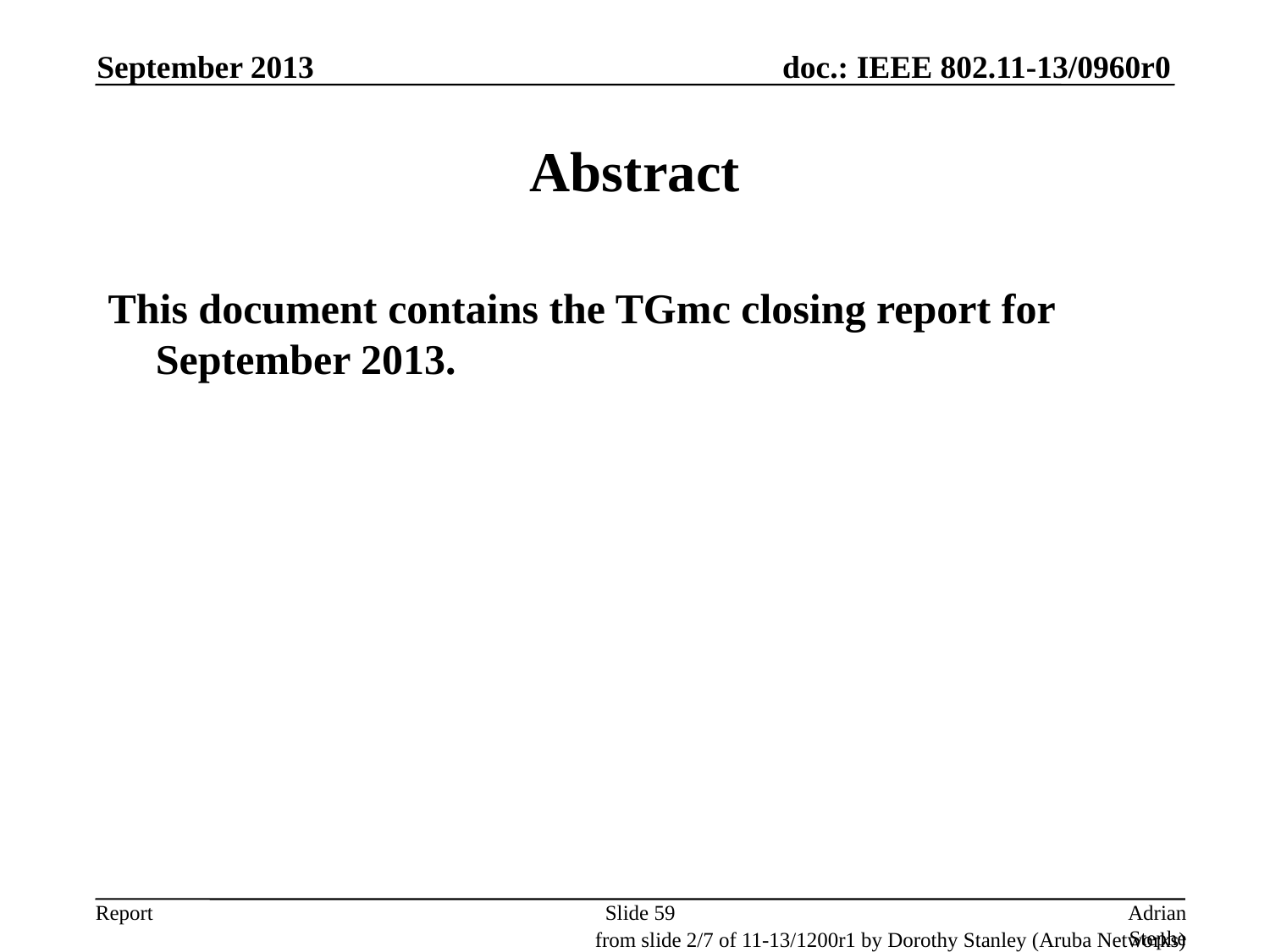

September 2013
# Abstract
This document contains the TGmc closing report for September 2013.
Slide 59
Adrian Stephens, Intel Corporation
from slide 2/7 of 11-13/1200r1 by Dorothy Stanley (Aruba Networks)